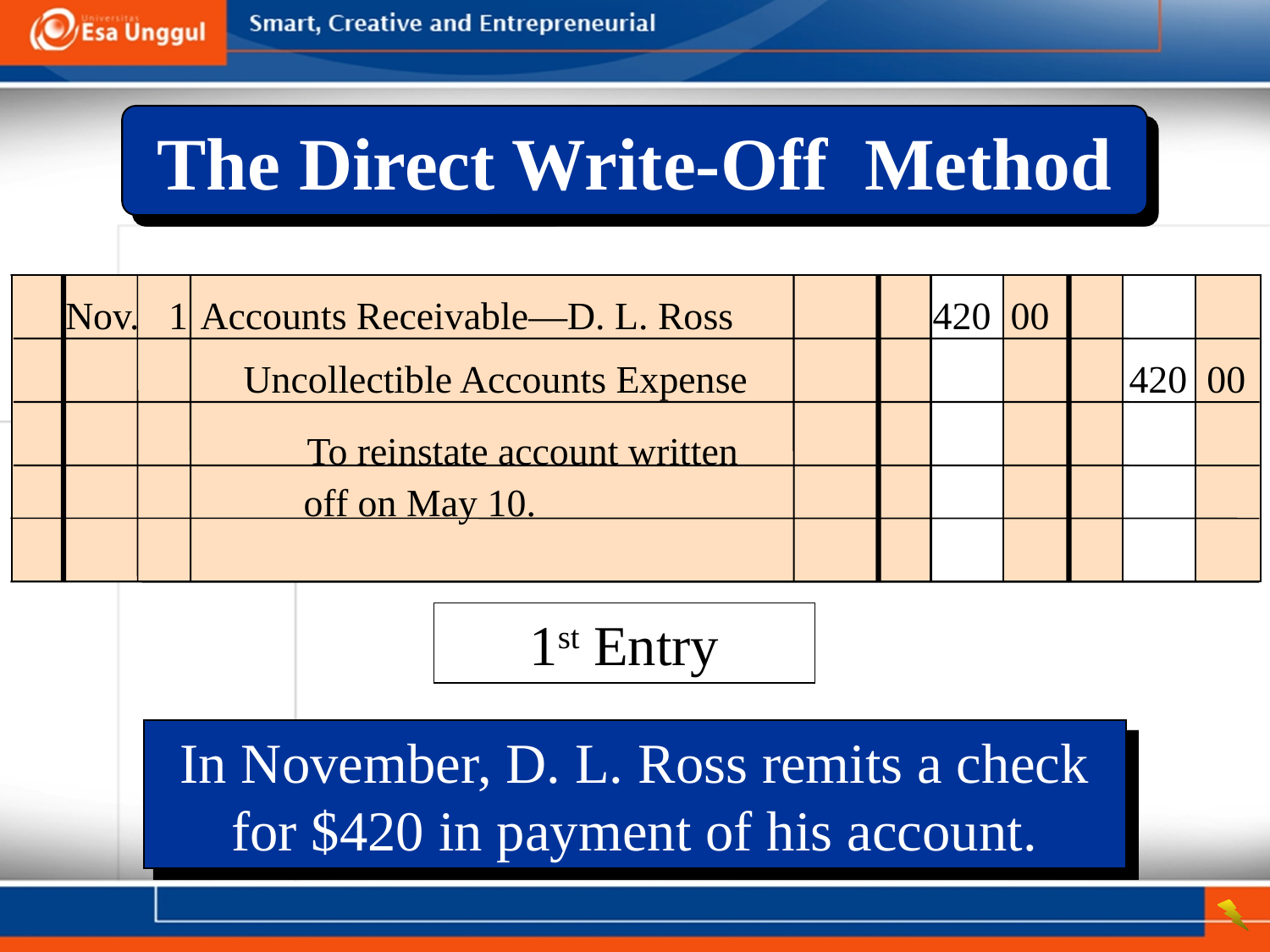

The Direct Write-Off  Method

	Nov.   1	Accounts Receivable—D. L. Ross	      420  00

  Uncollectible Accounts Expense  	420  00

  To reinstate account written off on May 10.

1st Entry
In November, D. L. Ross remits a check for $420 in payment of his account.